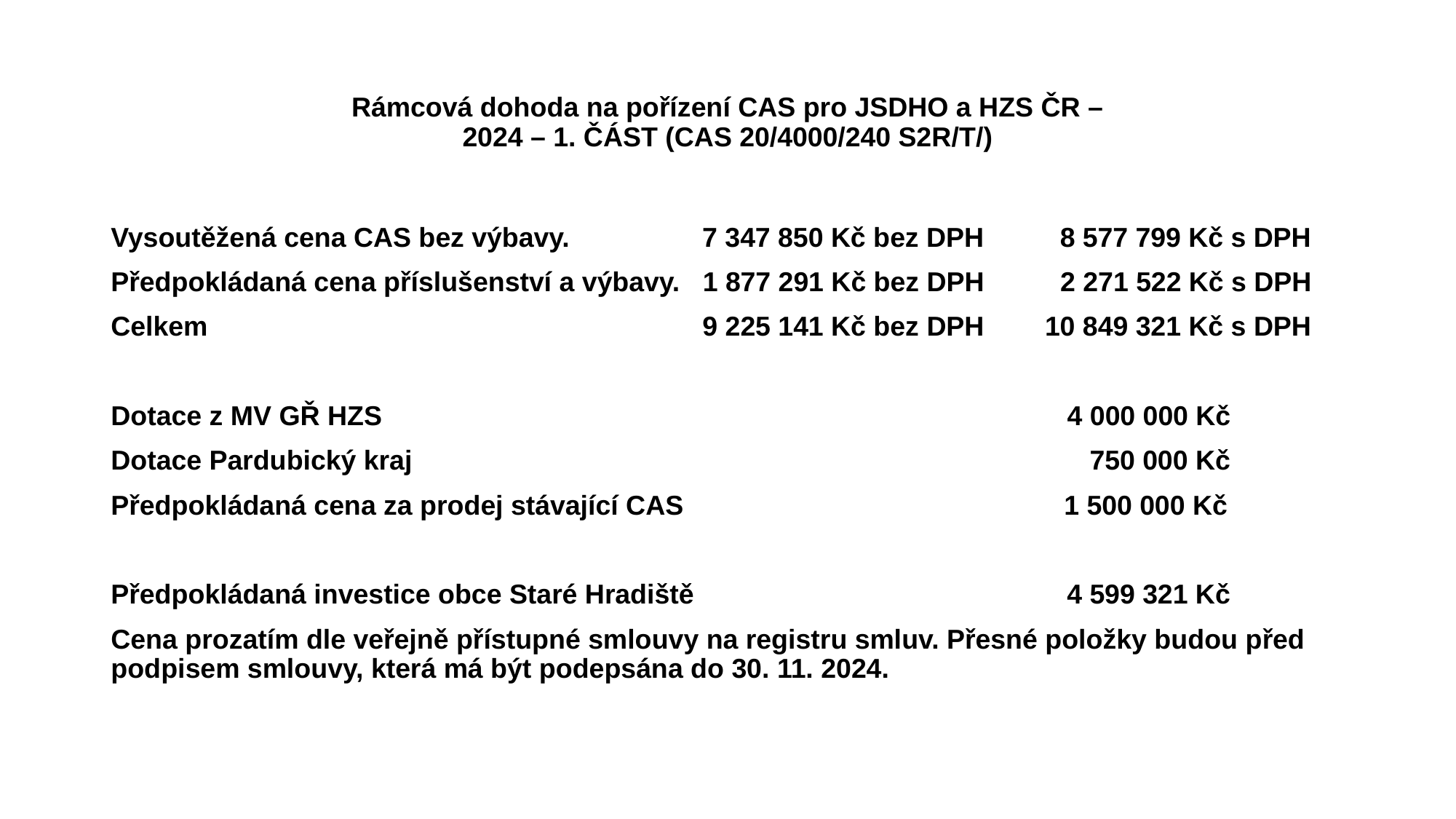

# Rámcová dohoda na pořízení CAS pro JSDHO a HZS ČR – 2024 – 1. ČÁST (CAS 20/4000/240 S2R/T/)
Vysoutěžená cena CAS bez výbavy.    	      7 347 850 Kč bez DPH          8 577 799 Kč s DPH
Předpokládaná cena příslušenství a výbavy.   1 877 291 Kč bez DPH          2 271 522 Kč s DPH
Celkem                                                                 9 225 141 Kč bez DPH        10 849 321 Kč s DPH

Dotace z MV GŘ HZS                                                                                          4 000 000 Kč
Dotace Pardubický kraj                                                                                         750 000 Kč
Předpokládaná cena za prodej stávající CAS                                                  1 500 000 Kč

Předpokládaná investice obce Staré Hradiště                                                 4 599 321 Kč
Cena prozatím dle veřejně přístupné smlouvy na registru smluv. Přesné položky budou před podpisem smlouvy, která má být podepsána do 30. 11. 2024.